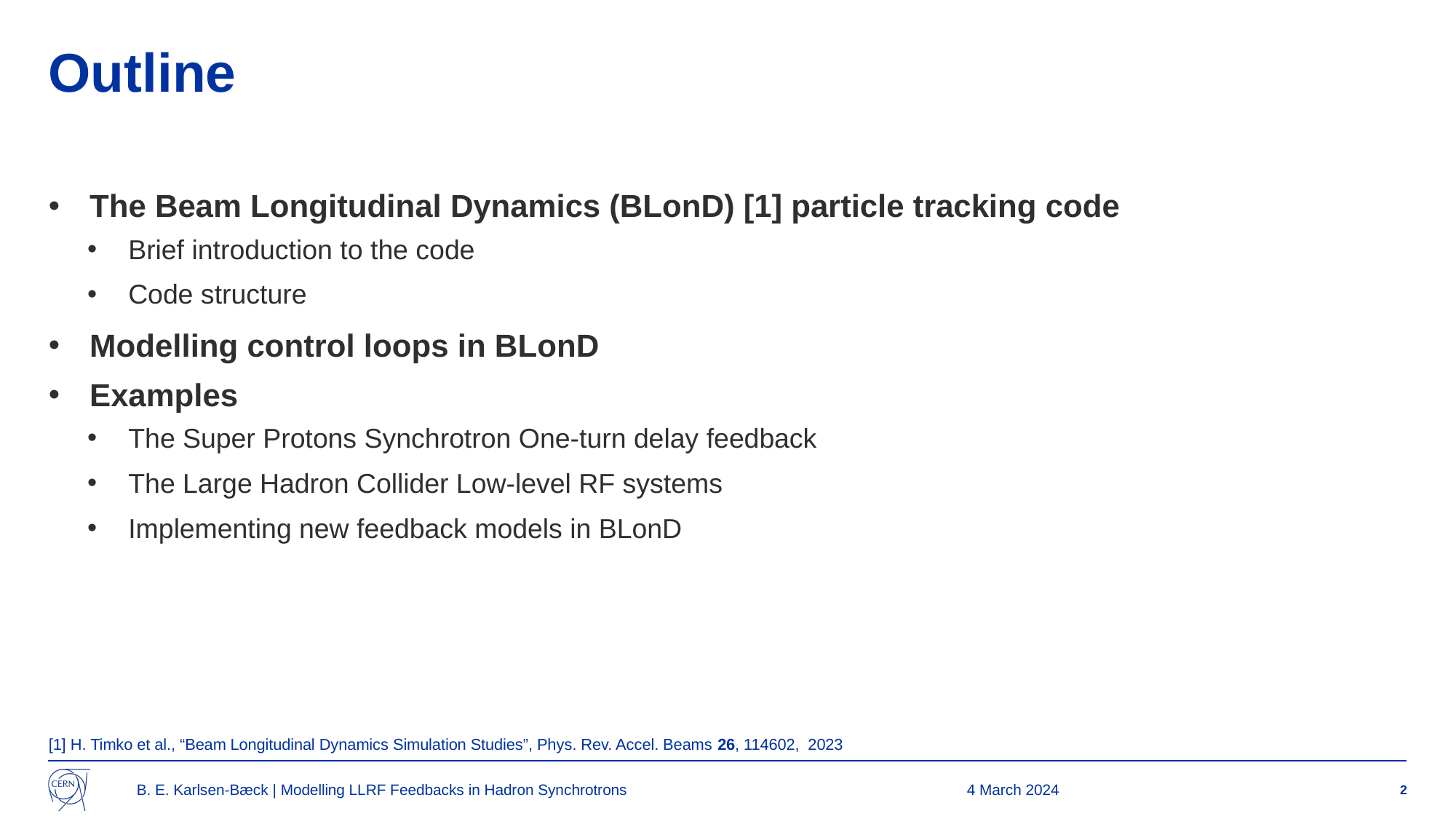

# Outline
The Beam Longitudinal Dynamics (BLonD) [1] particle tracking code
Brief introduction to the code
Code structure
Modelling control loops in BLonD
Examples
The Super Protons Synchrotron One-turn delay feedback
The Large Hadron Collider Low-level RF systems
Implementing new feedback models in BLonD
[1] H. Timko et al., “Beam Longitudinal Dynamics Simulation Studies”, Phys. Rev. Accel. Beams 26, 114602,  2023
B. E. Karlsen-Bæck | Modelling LLRF Feedbacks in Hadron Synchrotrons
4 March 2024
2